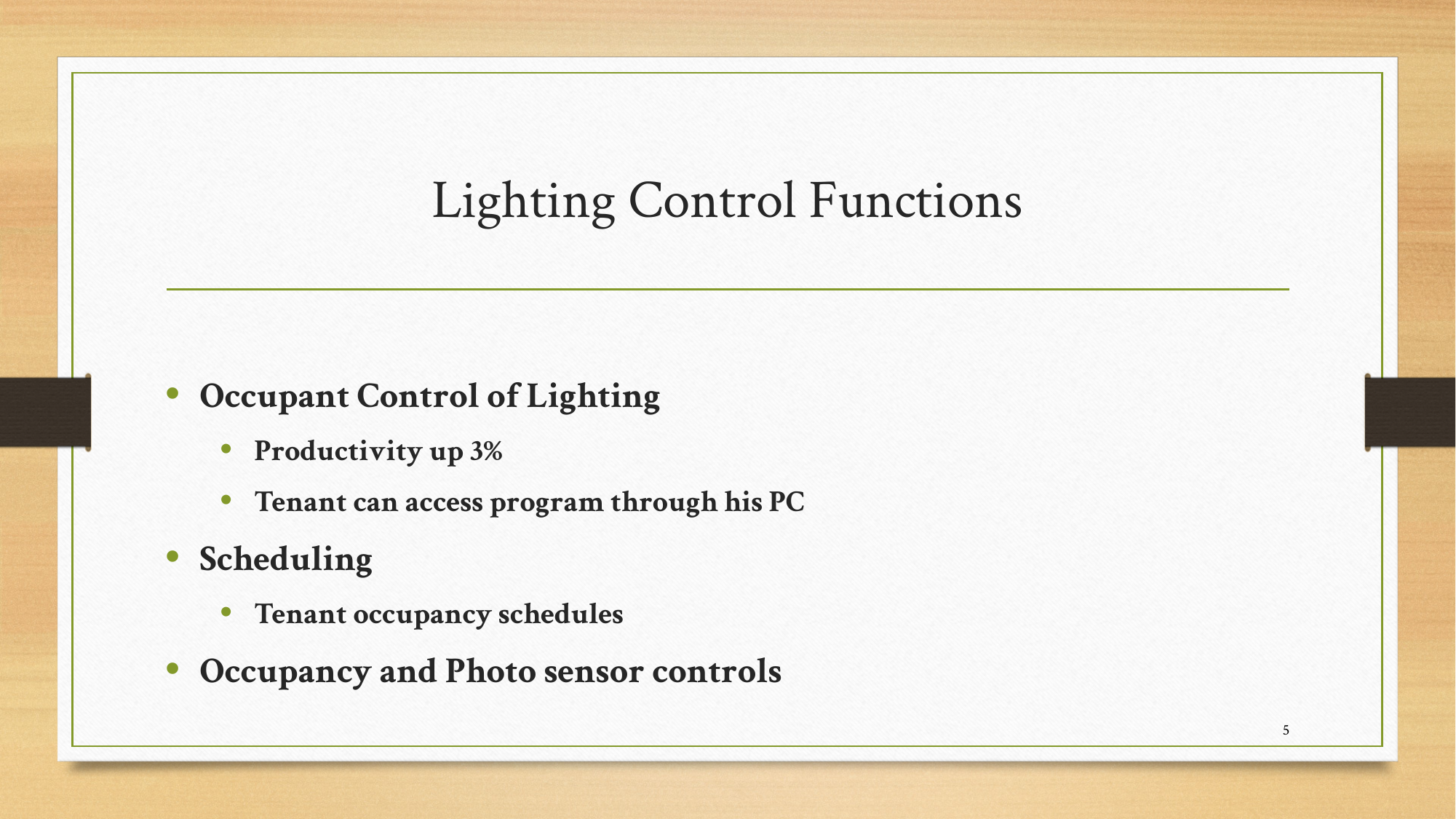

# Lighting Control Functions

Occupant Control of Lighting
Productivity up 3%
Tenant can access program through his PC
Scheduling
Tenant occupancy schedules
Occupancy and Photo sensor controls
5